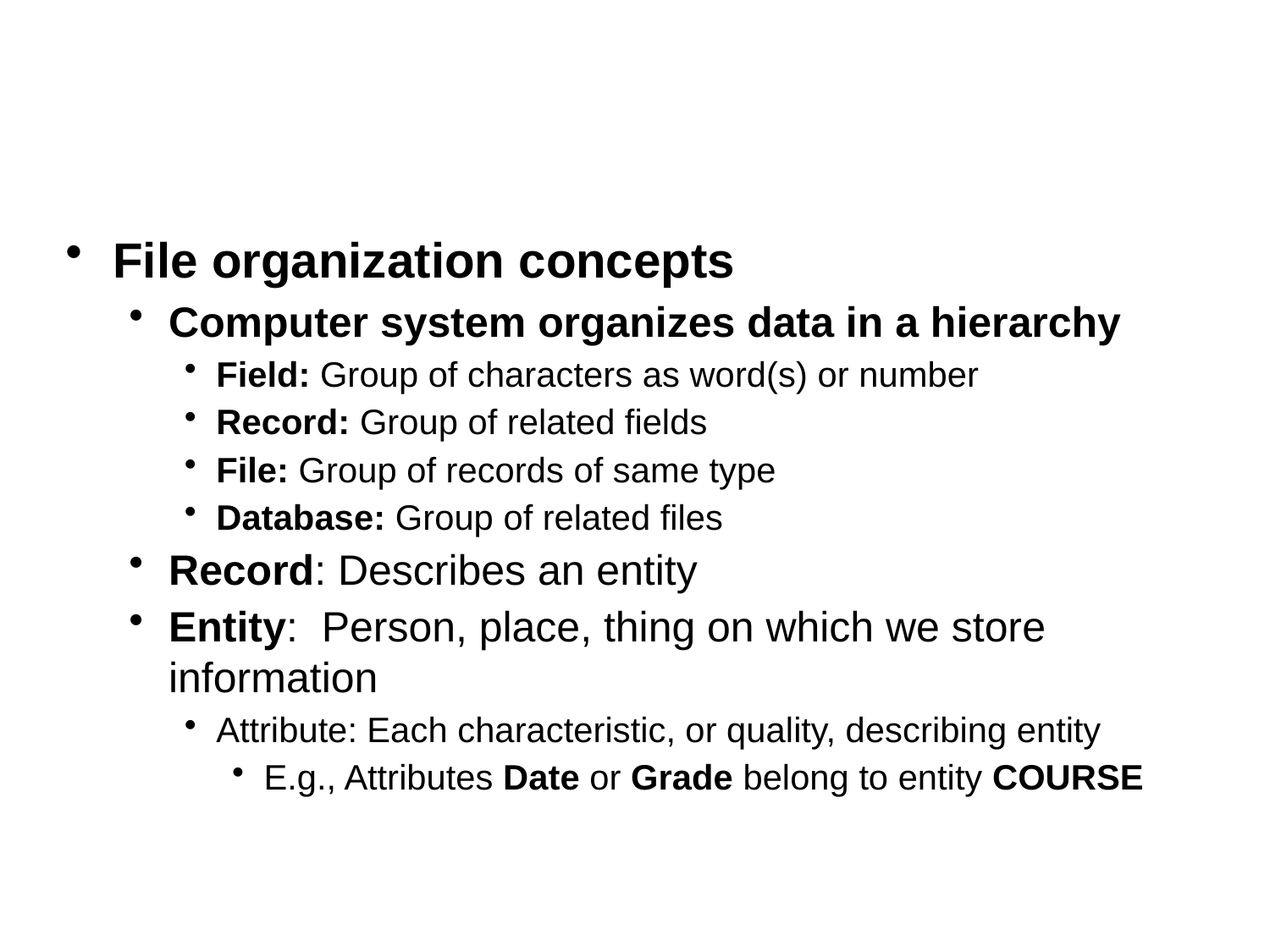

File organization concepts
Computer system organizes data in a hierarchy
Field: Group of characters as word(s) or number
Record: Group of related fields
File: Group of records of same type
Database: Group of related files
Record: Describes an entity
Entity:  Person, place, thing on which we store information
Attribute: Each characteristic, or quality, describing entity
E.g., Attributes Date or Grade belong to entity COURSE